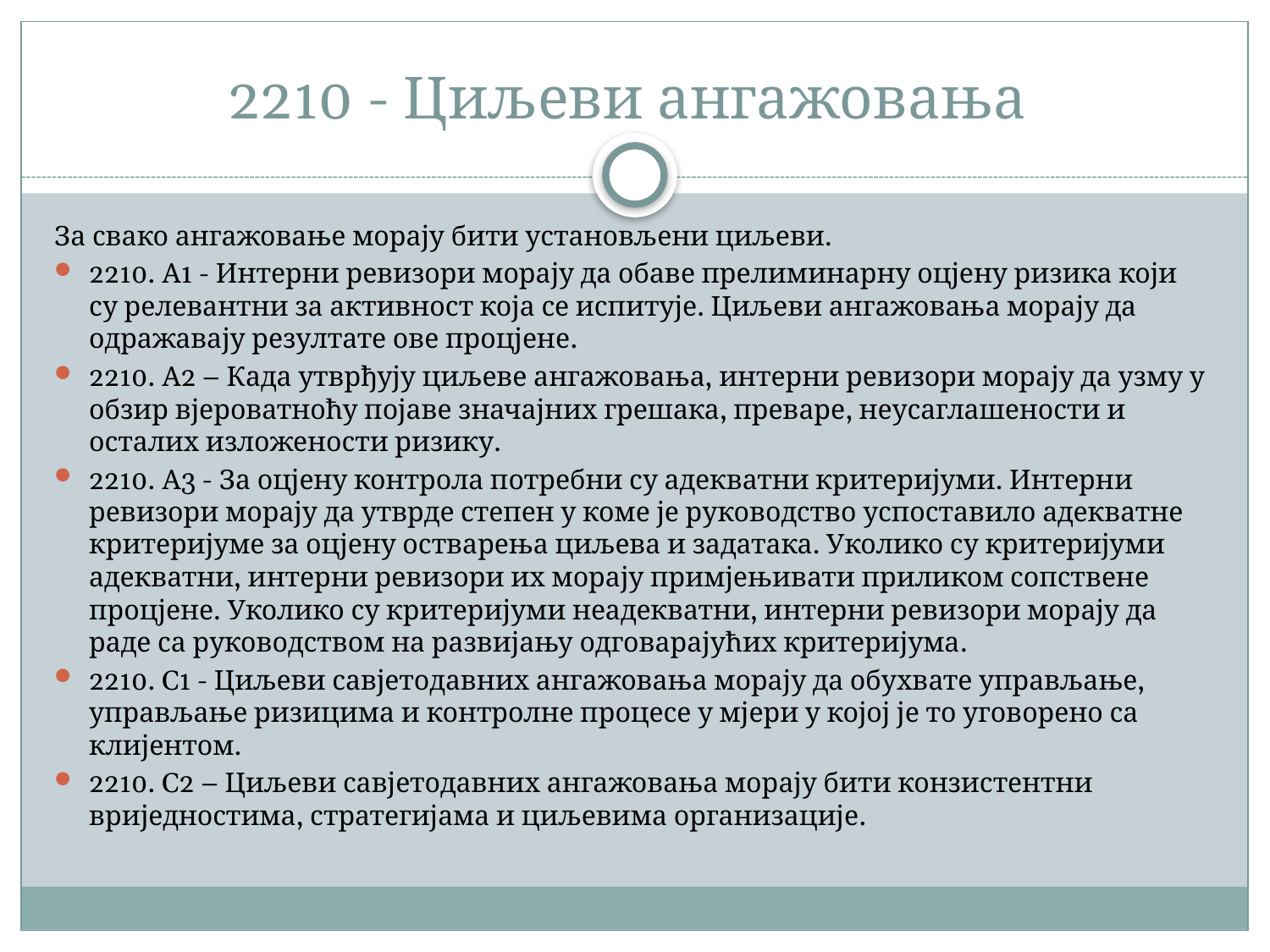

# 2210 - Циљеви ангажовања
За свако ангажовање морају бити установљени циљеви.
2210. А1 - Интерни ревизори морају да обаве прелиминарну оцјену ризика који су релевантни за активност која се испитује. Циљеви ангажовања морају да одражавају резултате ове процјене.
2210. А2 – Када утврђују циљеве ангажовања, интерни ревизори морају да узму у обзир вјероватноћу појаве значајних грешака, преваре, неусаглашености и осталих изложености ризику.
2210. А3 - За оцјену контрола потребни су адекватни критеријуми. Интерни ревизори морају да утврде степен у коме је руководство успоставило адекватне критеријуме за оцјену остварења циљева и задатака. Уколико су критеријуми адекватни, интерни ревизори их морају примјењивати приликом сопствене процјене. Уколико су критеријуми неадекватни, интерни ревизори морају да раде са руководством на развијању одговарајућих критеријума.
2210. C1 - Циљеви савјетодавних ангажовања морају да обухвате управљање, управљање ризицима и контролне процесе у мјери у којој је то уговорено са клијентом.
2210. C2 – Циљеви савјетодавних ангажовања морају бити конзистентни вриједностима, стратегијама и циљевима организације.